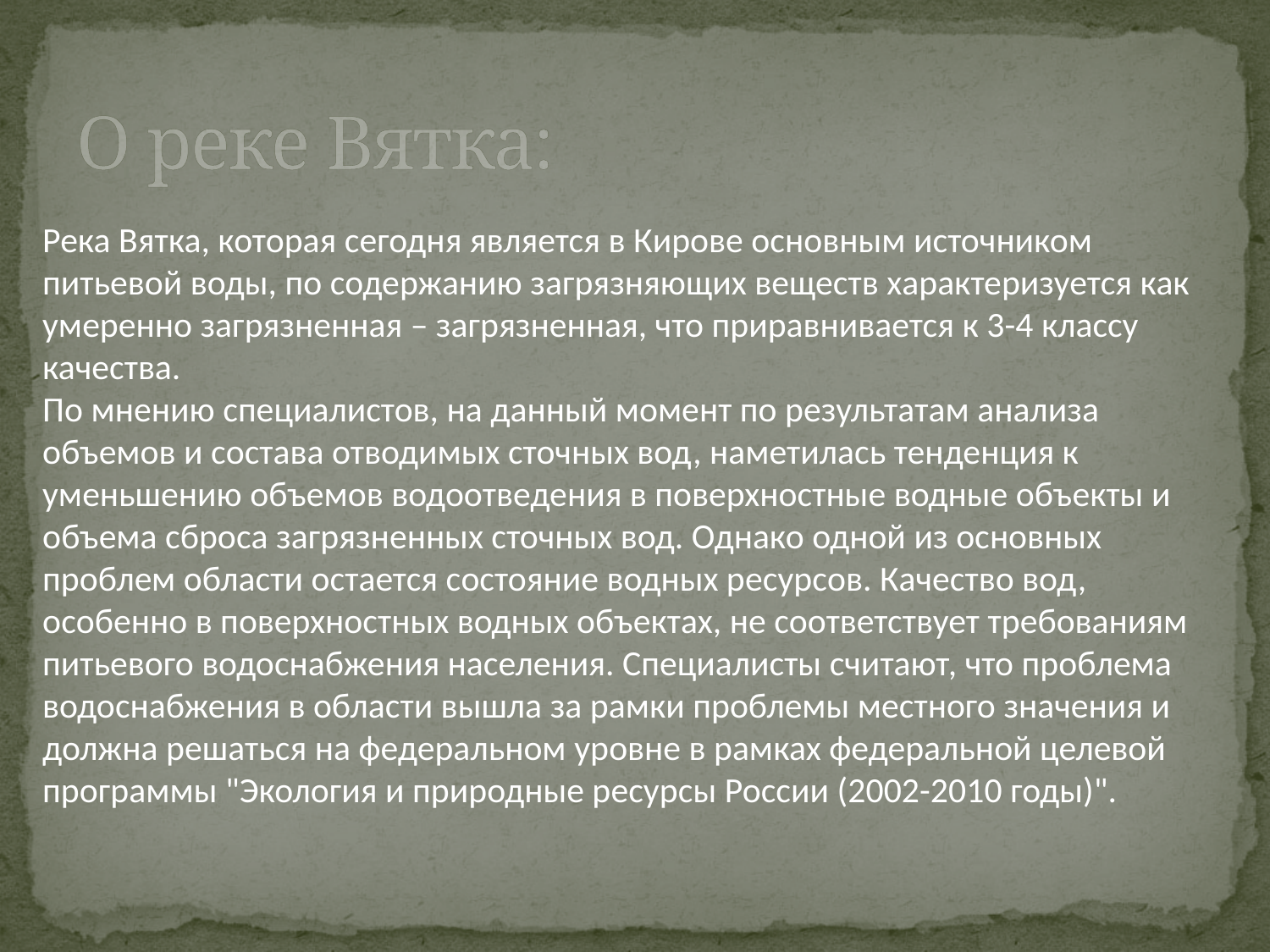

# О реке Вятка:
Река Вятка, которая сегодня является в Кирове основным источником питьевой воды, по содержанию загрязняющих веществ характеризуется как умеренно загрязненная – загрязненная, что приравнивается к 3-4 классу качества.
По мнению специалистов, на данный момент по результатам анализа объемов и состава отводимых сточных вод, наметилась тенденция к уменьшению объемов водоотведения в поверхностные водные объекты и объема сброса загрязненных сточных вод. Однако одной из основных проблем области остается состояние водных ресурсов. Качество вод, особенно в поверхностных водных объектах, не соответствует требованиям питьевого водоснабжения населения. Специалисты считают, что проблема водоснабжения в области вышла за рамки проблемы местного значения и должна решаться на федеральном уровне в рамках федеральной целевой программы "Экология и природные ресурсы России (2002-2010 годы)".